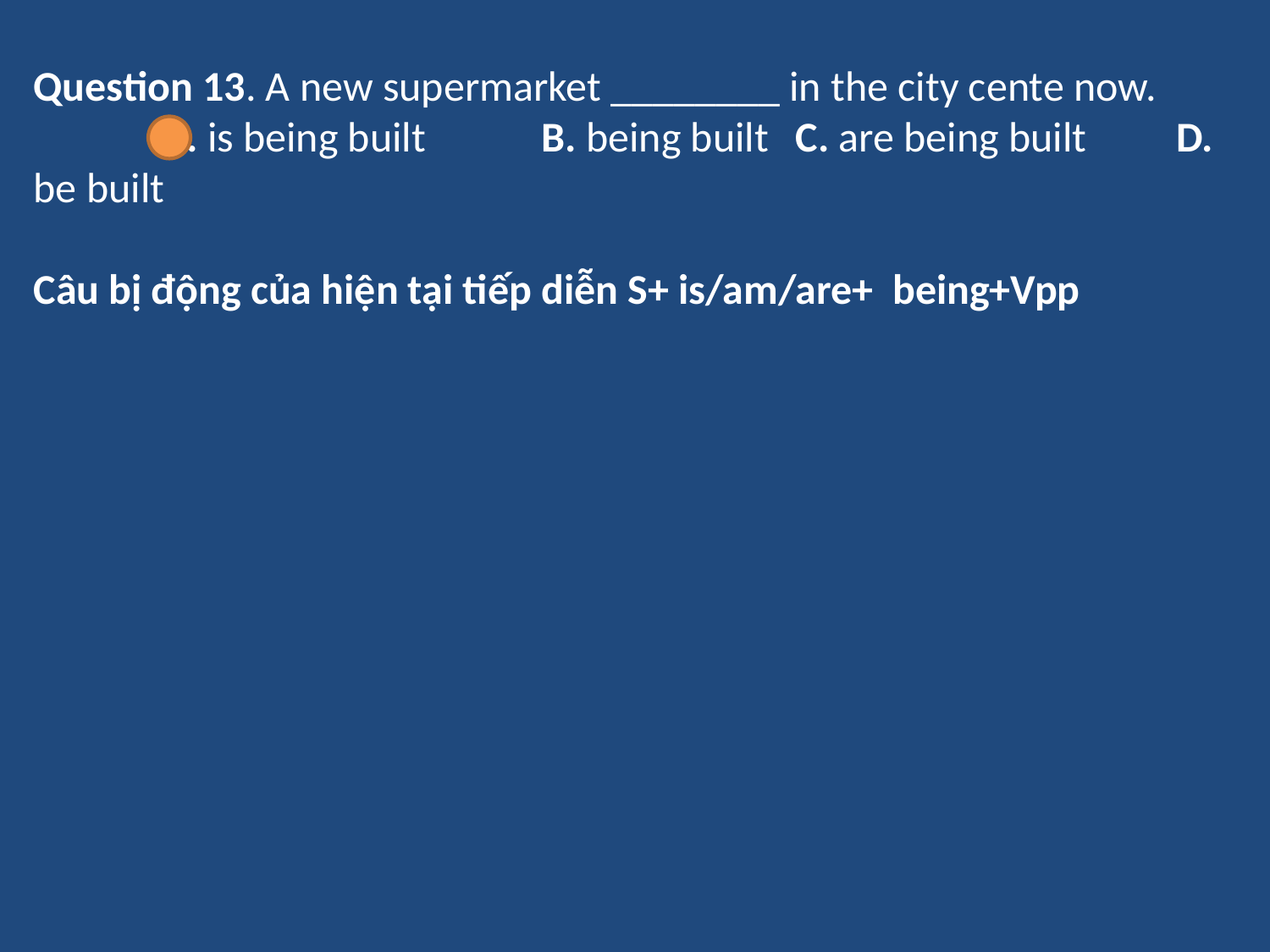

Question 13. A new supermarket ________ in the city cente now.
	A. is being built	B. being built	C. are being built	D. be built

Câu bị động của hiện tại tiếp diễn S+ is/am/are+  being+Vpp